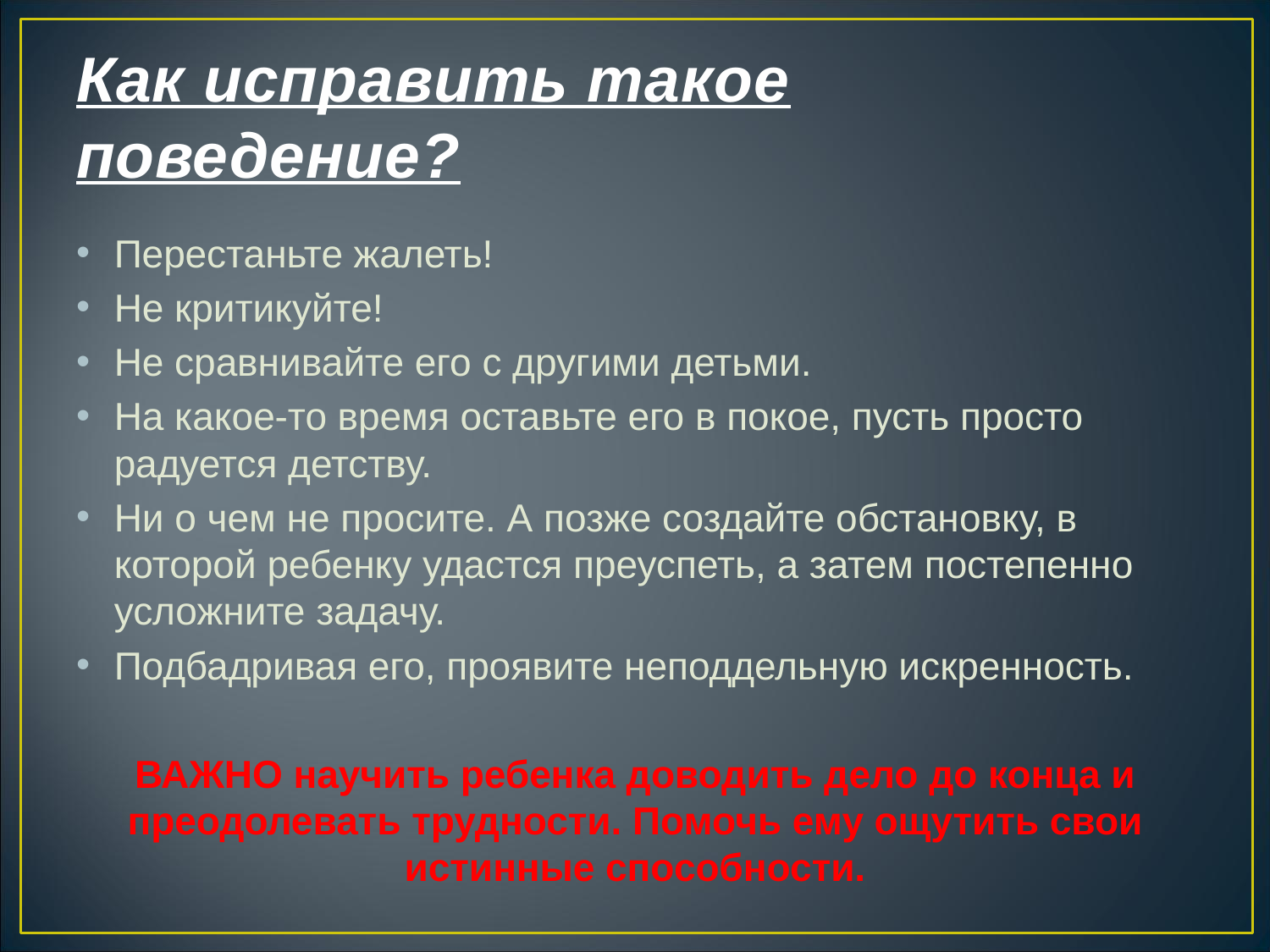

# Как исправить такое поведение?
Перестаньте жалеть!
Не критикуйте!
Не сравнивайте его с другими детьми.
На какое‐то время оставьте его в покое, пусть просто радуется детству.
Ни о чем не просите. А позже создайте обстановку, в которой ребенку удастся преуспеть, а затем постепенно усложните задачу.
Подбадривая его, проявите неподдельную искренность.

ВАЖНО научить ребенка доводить дело до конца и преодолевать трудности. Помочь ему ощутить свои истинные способности.